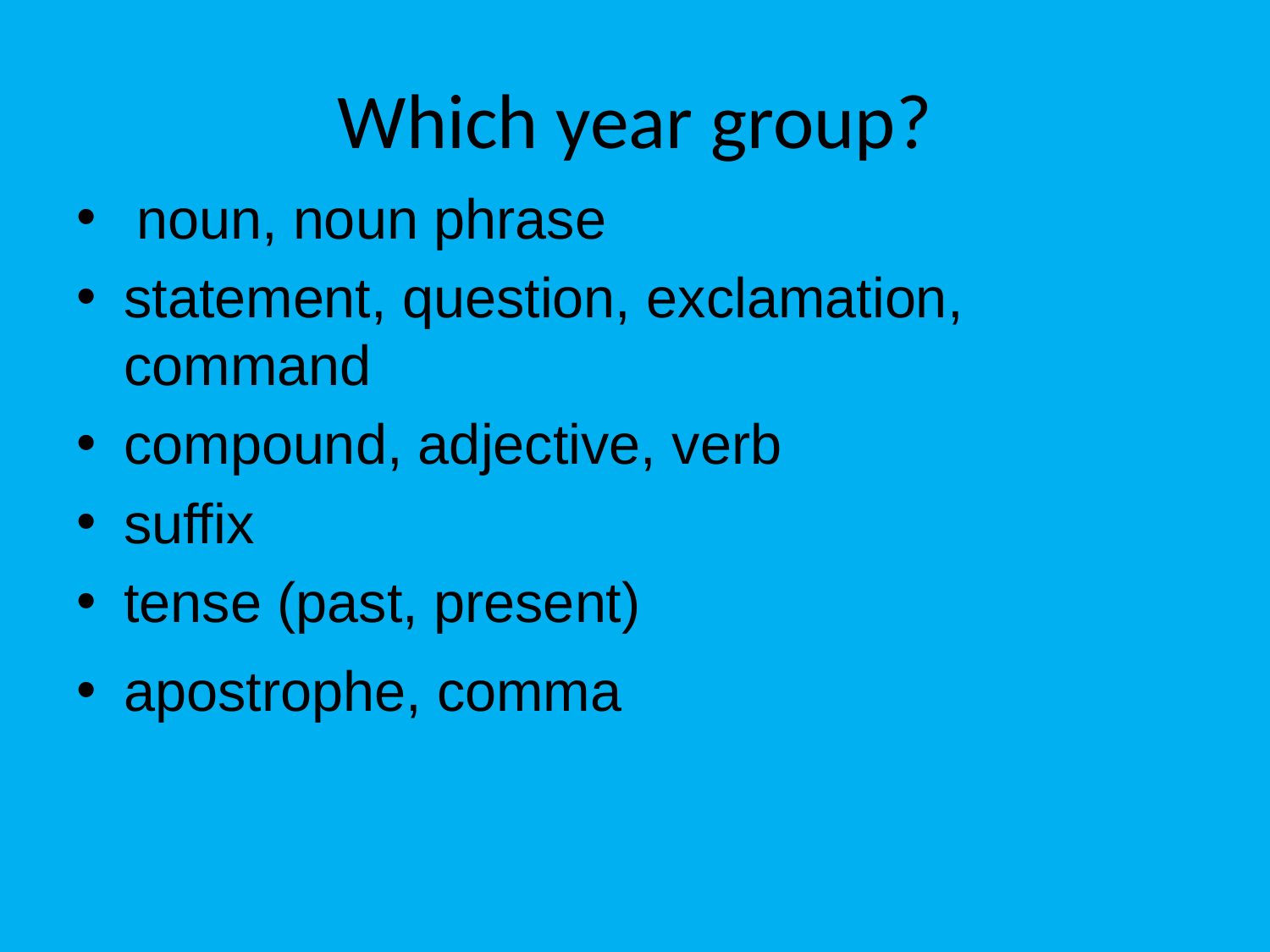

# Which year group?
 noun, noun phrase
statement, question, exclamation, command
compound, adjective, verb
suffix
tense (past, present)
apostrophe, comma